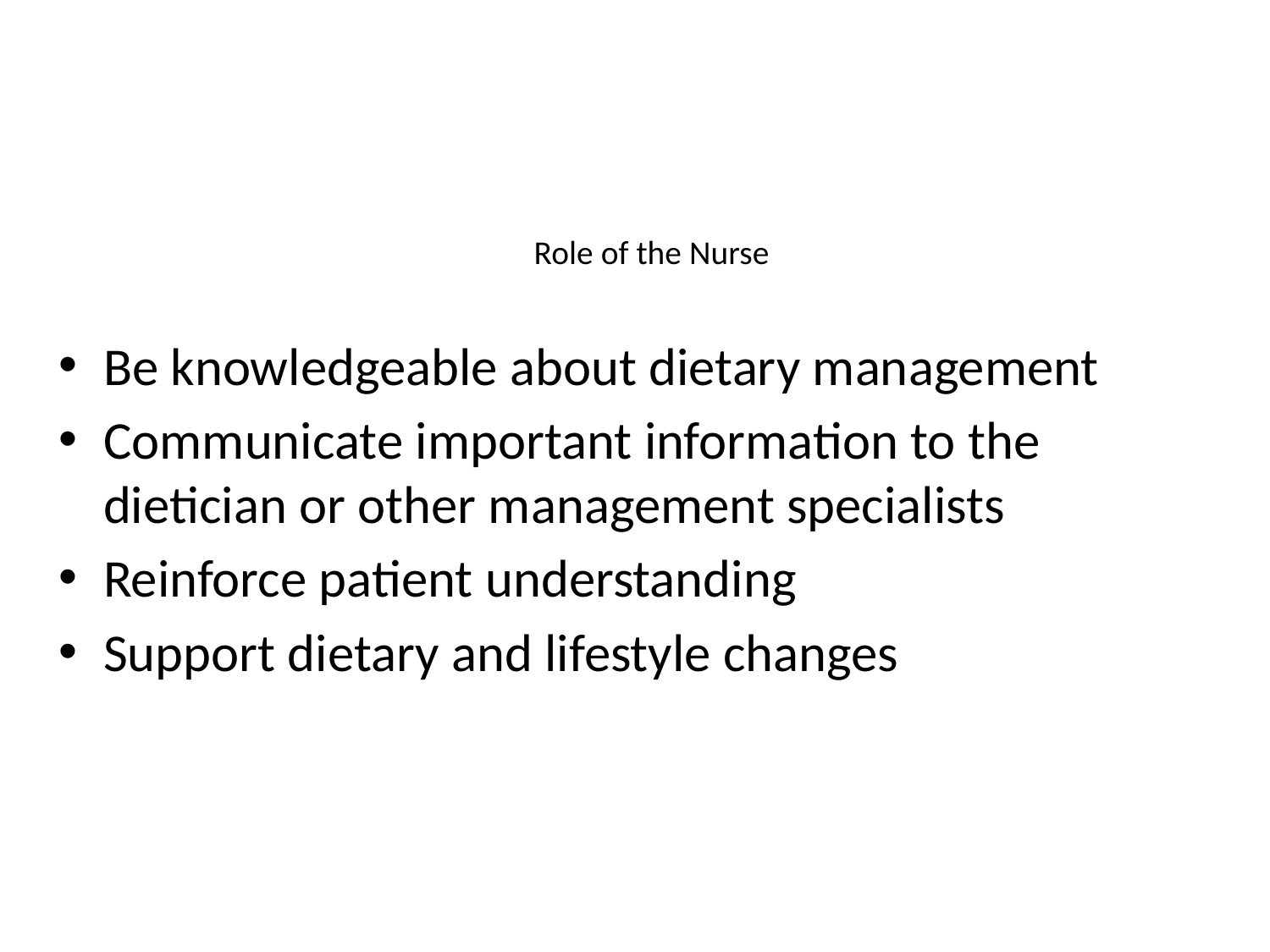

# Role of the Nurse
Be knowledgeable about dietary management
Communicate important information to the dietician or other management specialists
Reinforce patient understanding
Support dietary and lifestyle changes